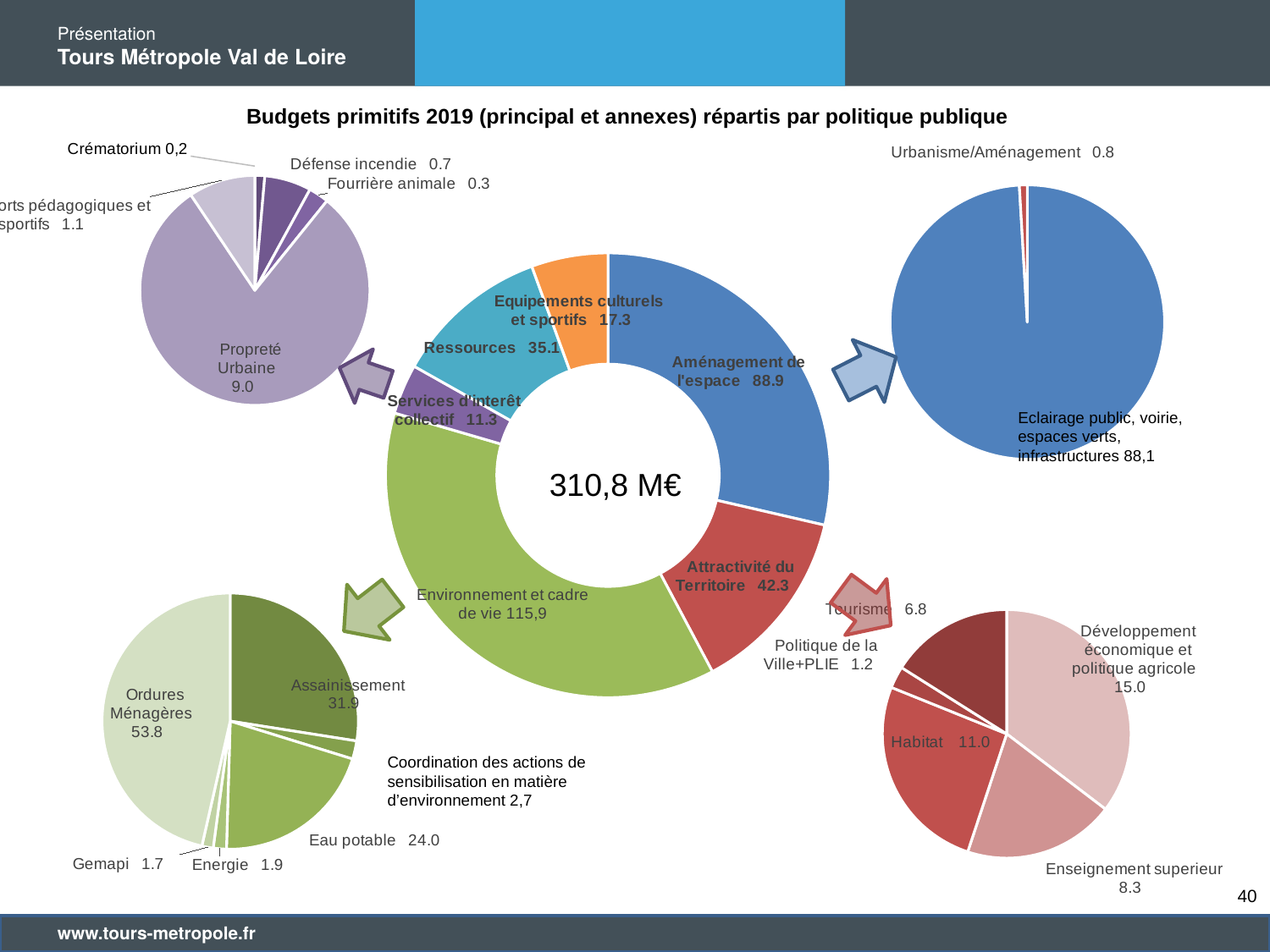

Budgets primitifs 2019 (principal et annexes) répartis par politique publique

### Chart

| Category |  |
|---|---|
| Crématorium | 0.15712678 |
| Défense incendie | 0.7452407699999999 |
| Fourrière animale | 0.32127996000000003 |
| Propreté Urbaine | 9.04605043 |
| Transports pédagogiques et sportifs | 1.065681 |

### Chart

| Category |  |
|---|---|
| Eclairage public, Voierie, Espaces Verts, Infrastructures | 88.07516795999989 |
| Urbanisme/Aménagement | 0.8281974 |

### Chart

| Category |  |
|---|---|
| Aménagement de l'espace | 88.9033653599999 |
| Attractivité du Territoire | 42.336579019999995 |
| Services publics et développement durable | 115.91025529 |
| Services d'interêt collectif | 11.3 |
| Ressources | 35.05312490999999 |
| Equipements culturels et sportifs | 17.3 |

### Chart

| Category |
|---|
Eclairage public, voirie, espaces verts, infrastructures 88,1

310,8 M€

### Chart

| Category |  |
|---|---|
| Assainissement | 31.85525651 |
| Développement durable | 2.6672709800000005 |
| Eau potable | 23.96517787 |
| Energie | 1.92491869 |
| Gemapi | 1.6587039700000001 |
| Ordures Ménagères | 53.838927269999985 |

### Chart

| Category |  |
|---|---|
| Développement économique et politique agricole | 14.97529435 |
| Enseignement superieur | 8.342141849999999 |
| Habitat  | 11.015833820000001 |
| Politique de la Ville+PLIE | 1.21139113 |
| Tourisme | 6.79191787 |
Coordination des actions de sensibilisation en matière d’environnement 2,7
40